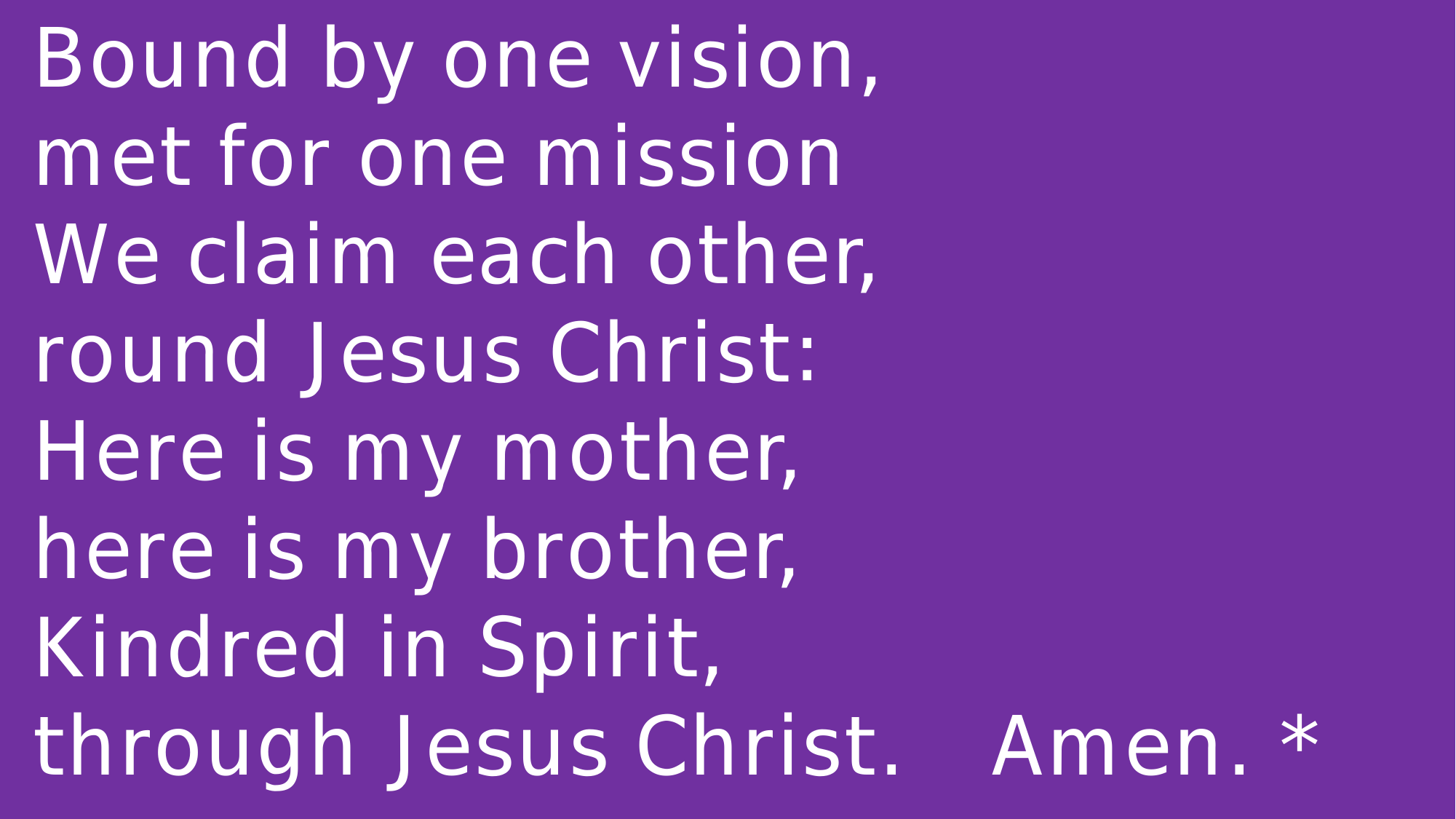

Bound by one vision,
 met for one mission
 We claim each other,
 round Jesus Christ:
 Here is my mother,
 here is my brother,
 Kindred in Spirit,
 through Jesus Christ.	Amen. *